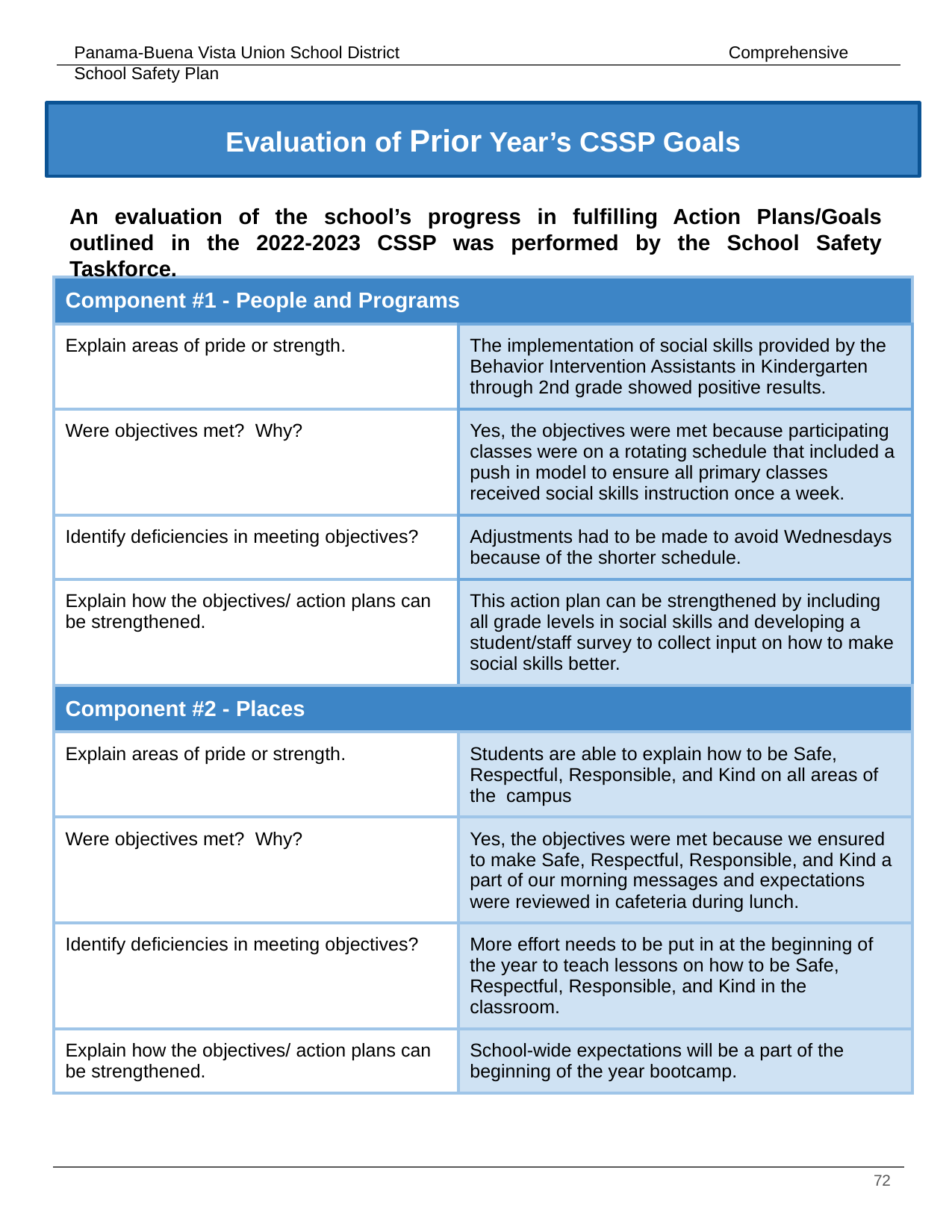

Evaluation of Prior Year’s CSSP Goals
#
An evaluation of the school’s progress in fulfilling Action Plans/Goals outlined in the 2022-2023 CSSP was performed by the School Safety Taskforce.
| Component #1 - People and Programs |  |
| --- | --- |
| Explain areas of pride or strength. | The implementation of social skills provided by the Behavior Intervention Assistants in Kindergarten through 2nd grade showed positive results. |
| Were objectives met? Why? | Yes, the objectives were met because participating classes were on a rotating schedule that included a push in model to ensure all primary classes received social skills instruction once a week. |
| Identify deficiencies in meeting objectives? | Adjustments had to be made to avoid Wednesdays because of the shorter schedule. |
| Explain how the objectives/ action plans can be strengthened. | This action plan can be strengthened by including all grade levels in social skills and developing a student/staff survey to collect input on how to make social skills better. |
| Component #2 - Places |  |
| Explain areas of pride or strength. | Students are able to explain how to be Safe, Respectful, Responsible, and Kind on all areas of the campus |
| Were objectives met? Why? | Yes, the objectives were met because we ensured to make Safe, Respectful, Responsible, and Kind a part of our morning messages and expectations were reviewed in cafeteria during lunch. |
| Identify deficiencies in meeting objectives? | More effort needs to be put in at the beginning of the year to teach lessons on how to be Safe, Respectful, Responsible, and Kind in the classroom. |
| Explain how the objectives/ action plans can be strengthened. | School-wide expectations will be a part of the beginning of the year bootcamp. |
72